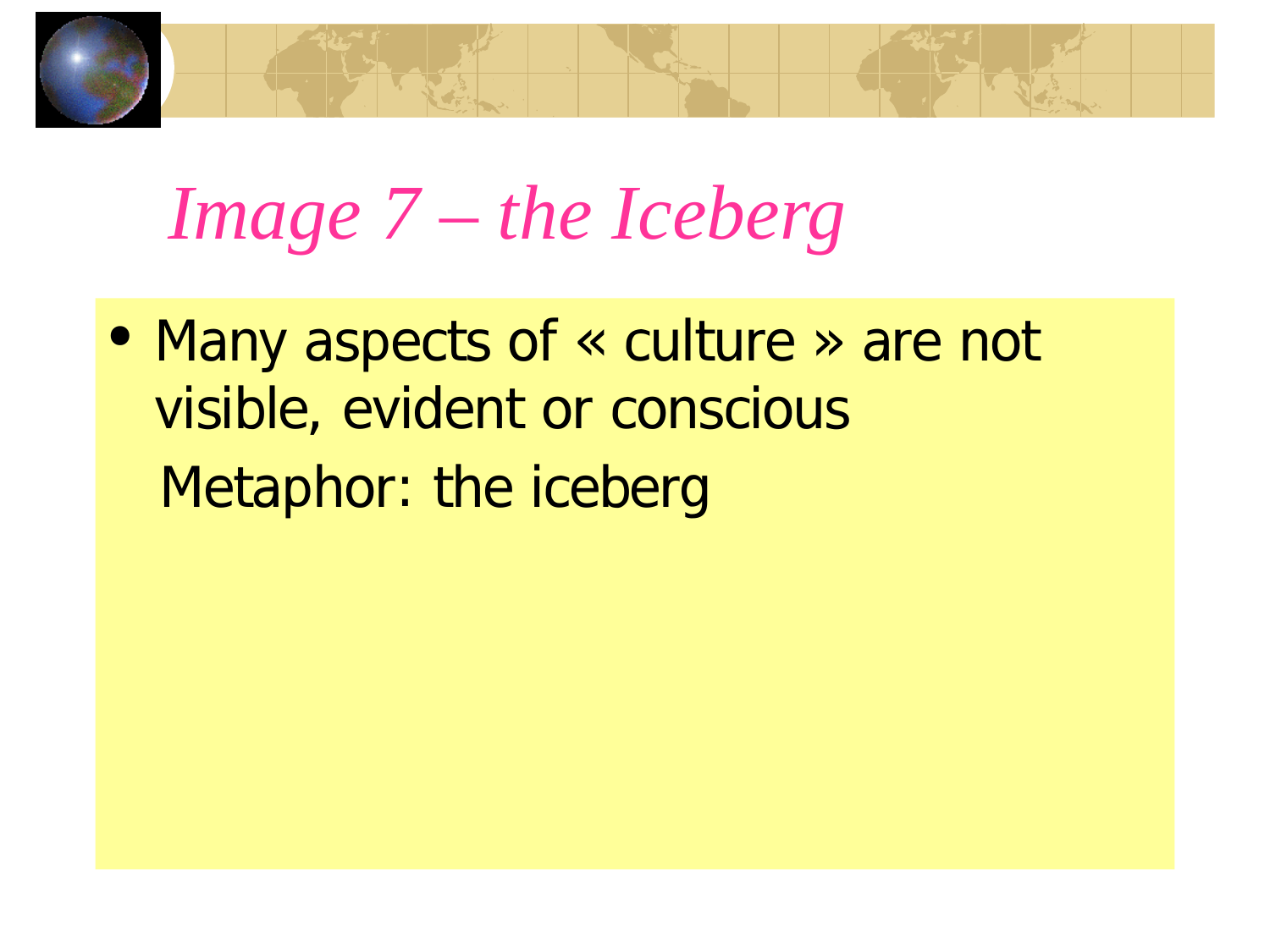

# Image 7 – the Iceberg
Many aspects of « culture » are not visible, evident or conscious
   Metaphor: the iceberg